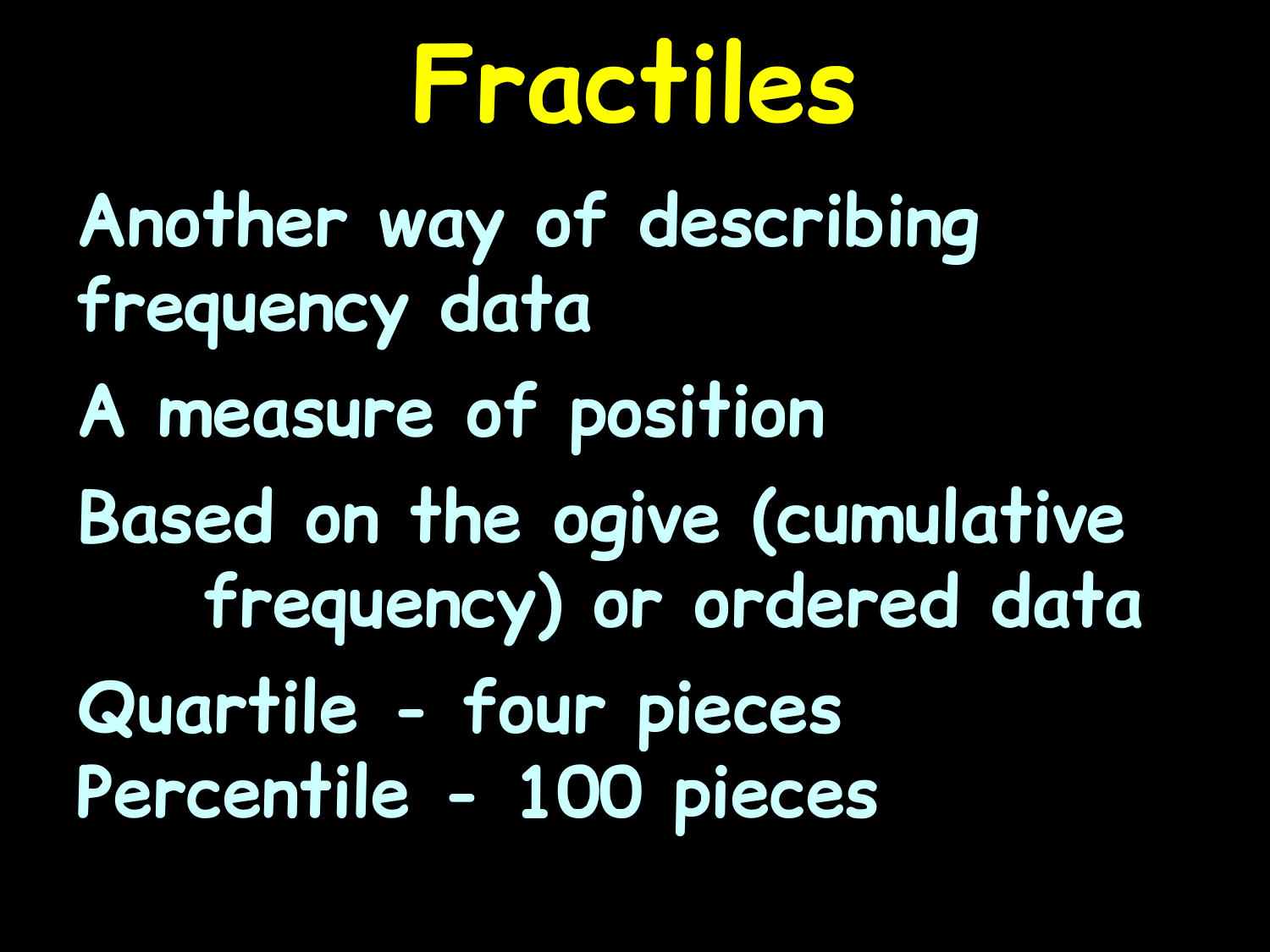

# Fractiles
Another way of describing 	frequency data

A measure of position

Based on the ogive (cumulative 	frequency) or ordered data

Quartile - four pieces
Percentile - 100 pieces